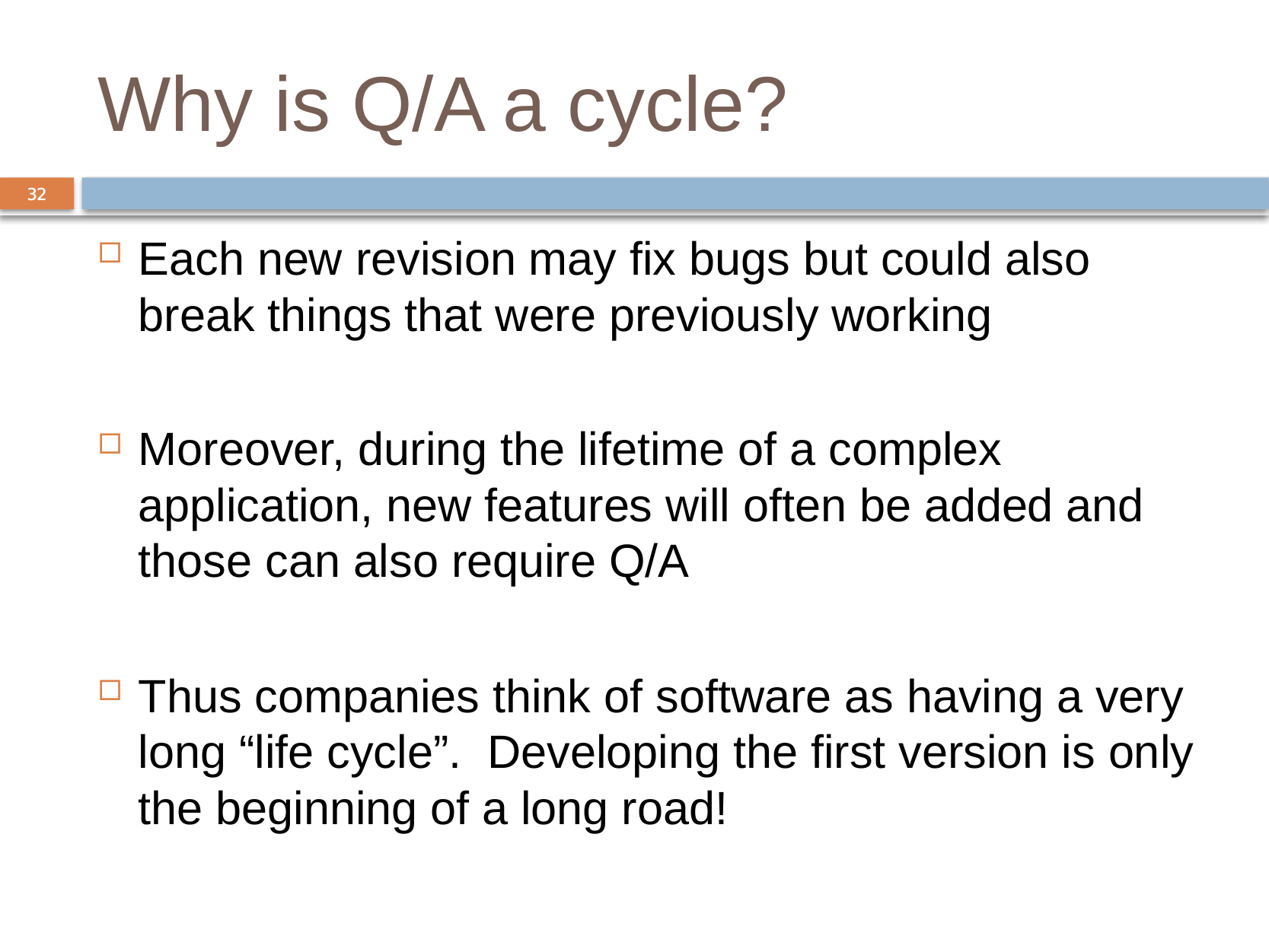

# Why is Q/A a cycle?
32
Each new revision may fix bugs but could also break things that were previously working

Moreover, during the lifetime of a complex application, new features will often be added and those can also require Q/A

Thus companies think of software as having a very long “life cycle”.  Developing the first version is only the beginning of a long road!